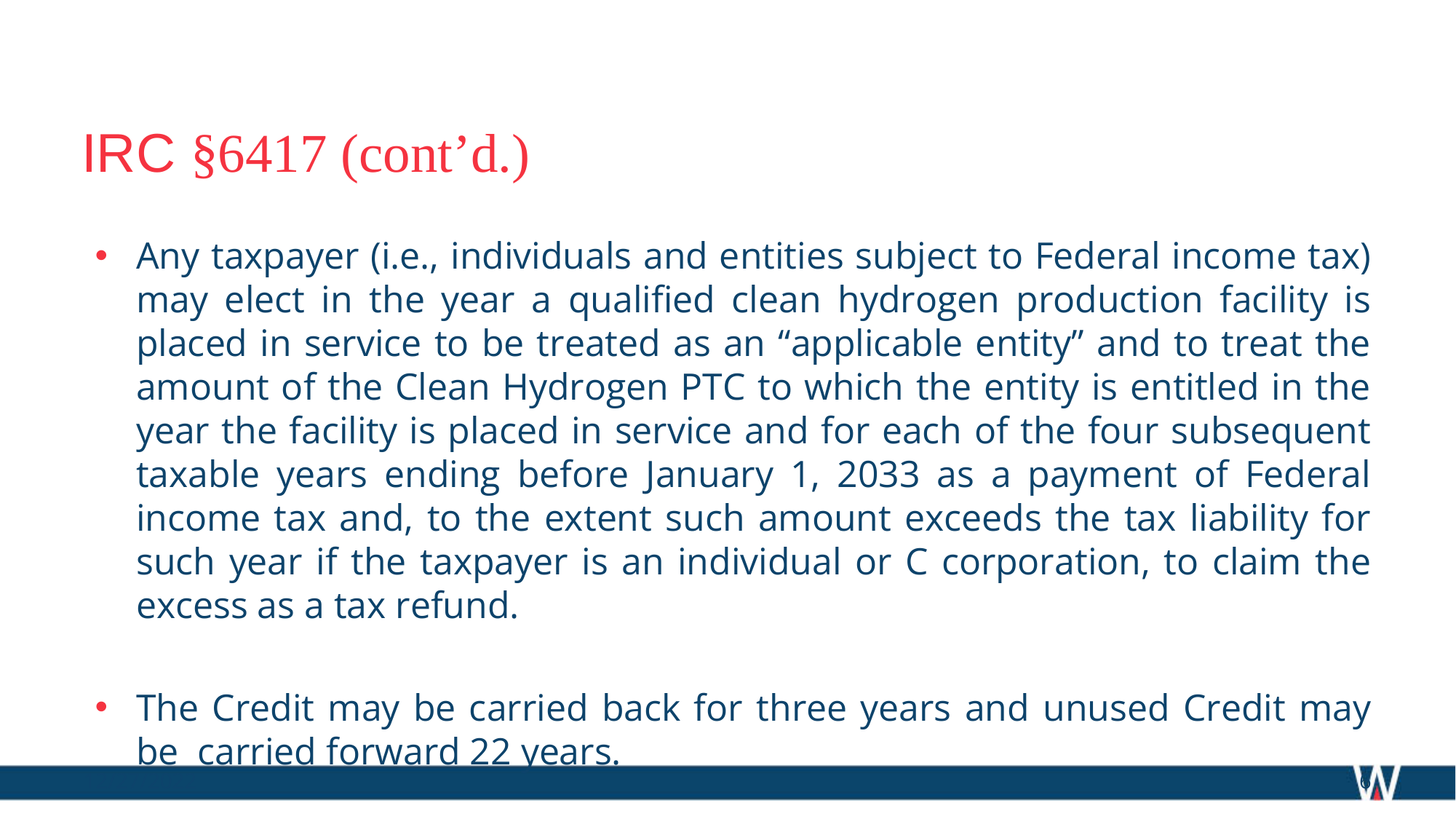

# IRC §6417 (cont’d.)
Any taxpayer (i.e., individuals and entities subject to Federal income tax) may elect in the year a qualified clean hydrogen production facility is placed in service to be treated as an “applicable entity” and to treat the amount of the Clean Hydrogen PTC to which the entity is entitled in the year the facility is placed in service and for each of the four subsequent taxable years ending before January 1, 2033 as a payment of Federal income tax and, to the extent such amount exceeds the tax liability for such year if the taxpayer is an individual or C corporation, to claim the excess as a tax refund.

The Credit may be carried back for three years and unused Credit may be  carried forward 22 years.
12/27/2022
16